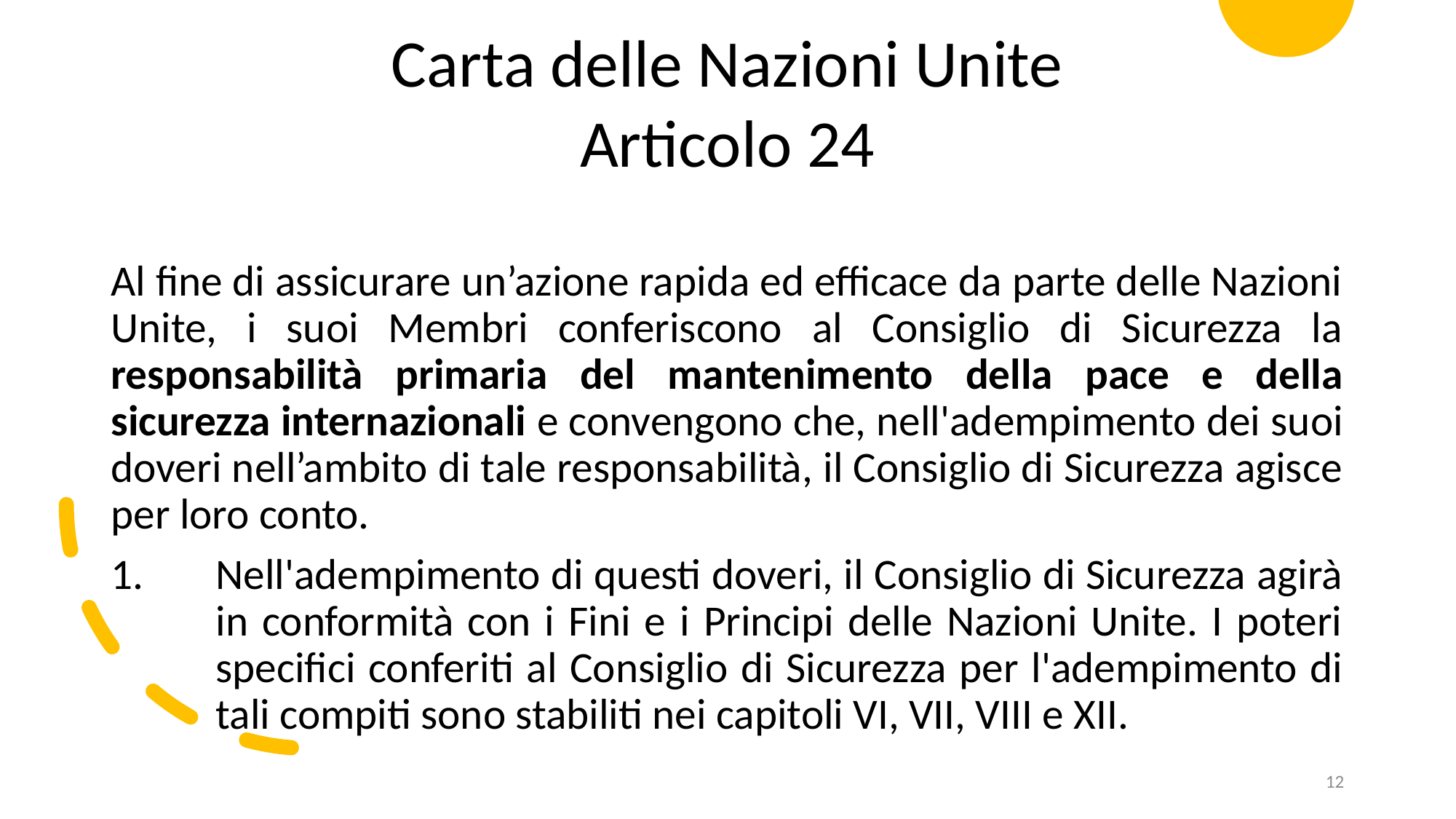

Carta delle Nazioni Unite
Articolo 24

Al fine di assicurare un’azione rapida ed efficace da parte delle Nazioni Unite, i suoi Membri conferiscono al Consiglio di Sicurezza la responsabilità primaria del mantenimento della pace e della sicurezza internazionali e convengono che, nell'adempimento dei suoi doveri nell’ambito di tale responsabilità, il Consiglio di Sicurezza agisce per loro conto.
Nell'adempimento di questi doveri, il Consiglio di Sicurezza agirà in conformità con i Fini e i Principi delle Nazioni Unite. I poteri specifici conferiti al Consiglio di Sicurezza per l'adempimento di tali compiti sono stabiliti nei capitoli VI, VII, VIII e XII.

12